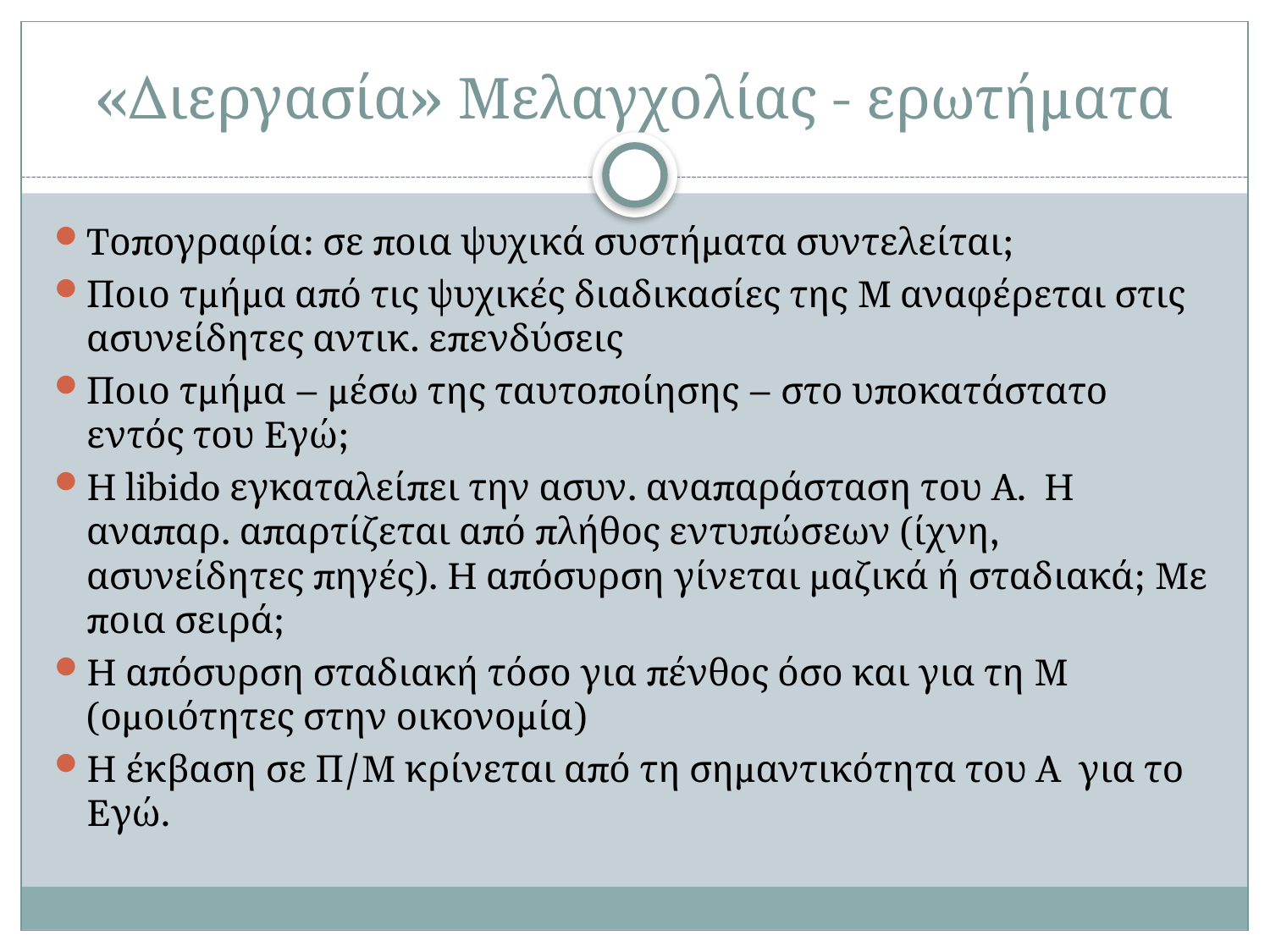

# «Διεργασία» Μελαγχολίας - ερωτήματα
Τοπογραφία: σε ποια ψυχικά συστήματα συντελείται;
Ποιο τμήμα από τις ψυχικές διαδικασίες της Μ αναφέρεται στις ασυνείδητες αντικ. επενδύσεις
Ποιο τμήμα – μέσω της ταυτοποίησης – στο υποκατάστατο εντός του Εγώ;
Η libido εγκαταλείπει την ασυν. αναπαράσταση του Α.  Η  αναπαρ. απαρτίζεται από πλήθος εντυπώσεων (ίχνη, ασυνείδητες πηγές). Η απόσυρση γίνεται μαζικά ή σταδιακά; Με ποια σειρά;
Η απόσυρση σταδιακή τόσο για πένθος όσο και για τη Μ (ομοιότητες στην οικονομία)
Η έκβαση σε Π/Μ κρίνεται από τη σημαντικότητα του Α  για το Εγώ.